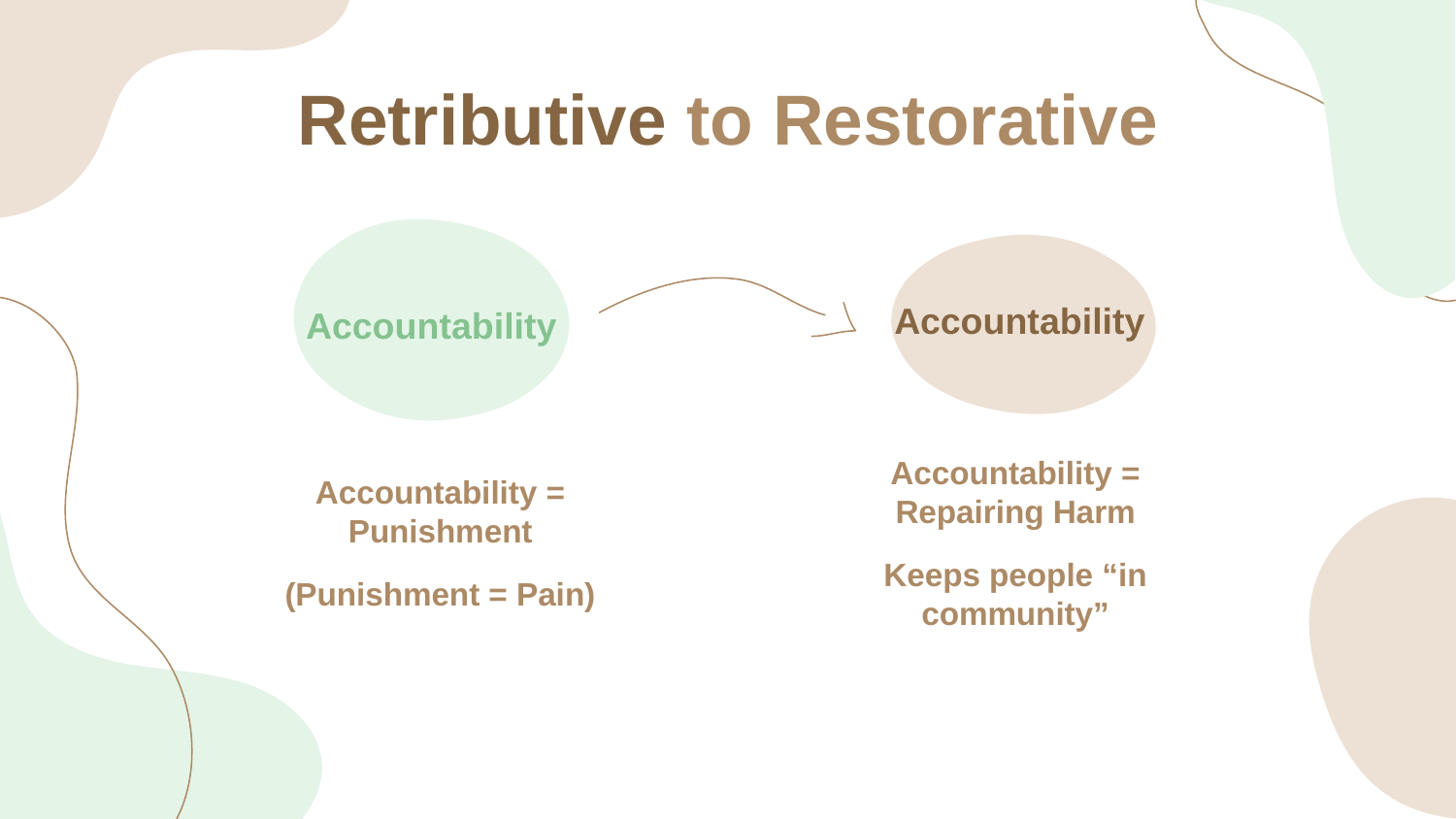

# Retributive to Restorative

Accountability
Accountability

Accountability = Punishment
(Punishment = Pain)
Accountability = Repairing Harm
Keeps people “in community”